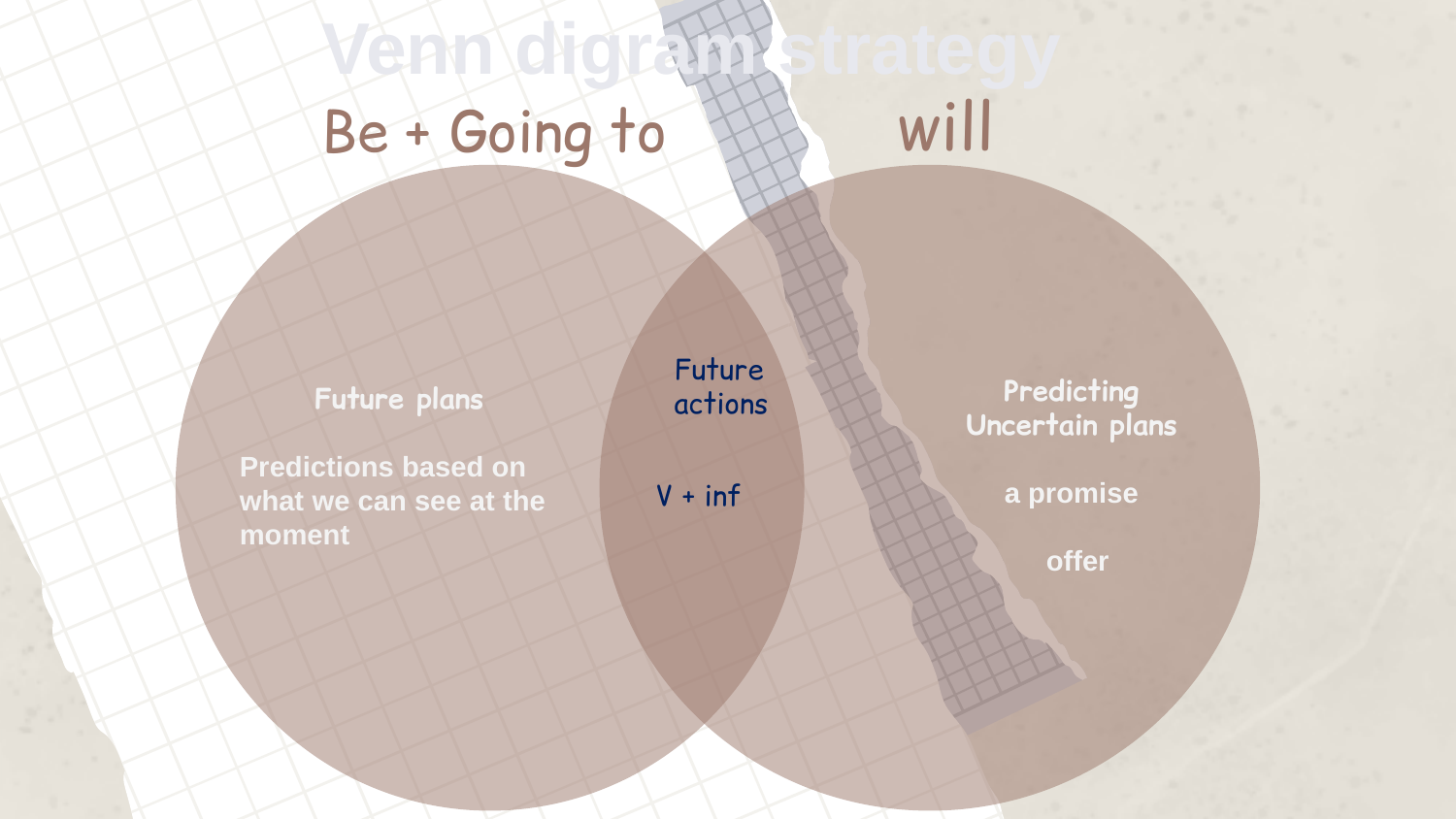

Venn digram strategy
will
Be + Going to

Predicting
Uncertain plans

a promise

 offer

Future
actions
Future plans

Predictions based on what we can see at the moment

V + inf